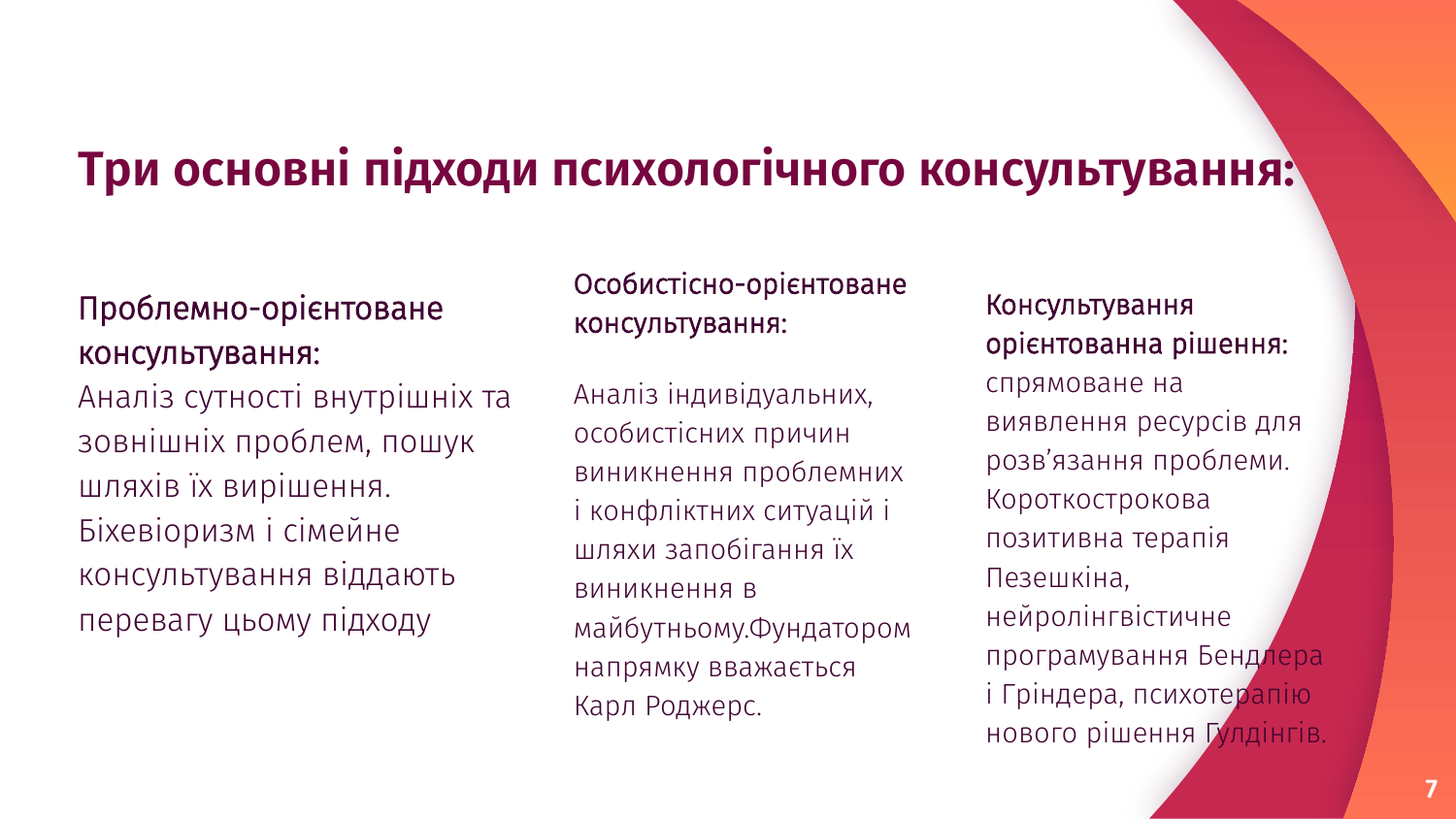

# Три основні підходи психологічного консультування:
Особистісно-орієнтоване консультування:
Аналіз індивідуальних, особистісних причин виникнення проблемних і конфліктних ситуацій і шляхи запобігання їх виникнення в майбутньому.Фундатором напрямку вважається Карл Роджерс.
Проблемно-орієнтоване консультування:
Аналіз сутності внутрішніх та зовнішніх проблем, пошук шляхів їх вирішення. Біхевіоризм і сімейне консультування віддають перевагу цьому підходу
Консультування орієнтованна рішення: спрямоване на виявлення ресурсів для розв’язання проблеми. Короткострокова позитивна терапія Пезешкіна, нейролінгвістичне програмування Бендлера і Гріндера, психотерапію нового рішення Гулдінгів.
7